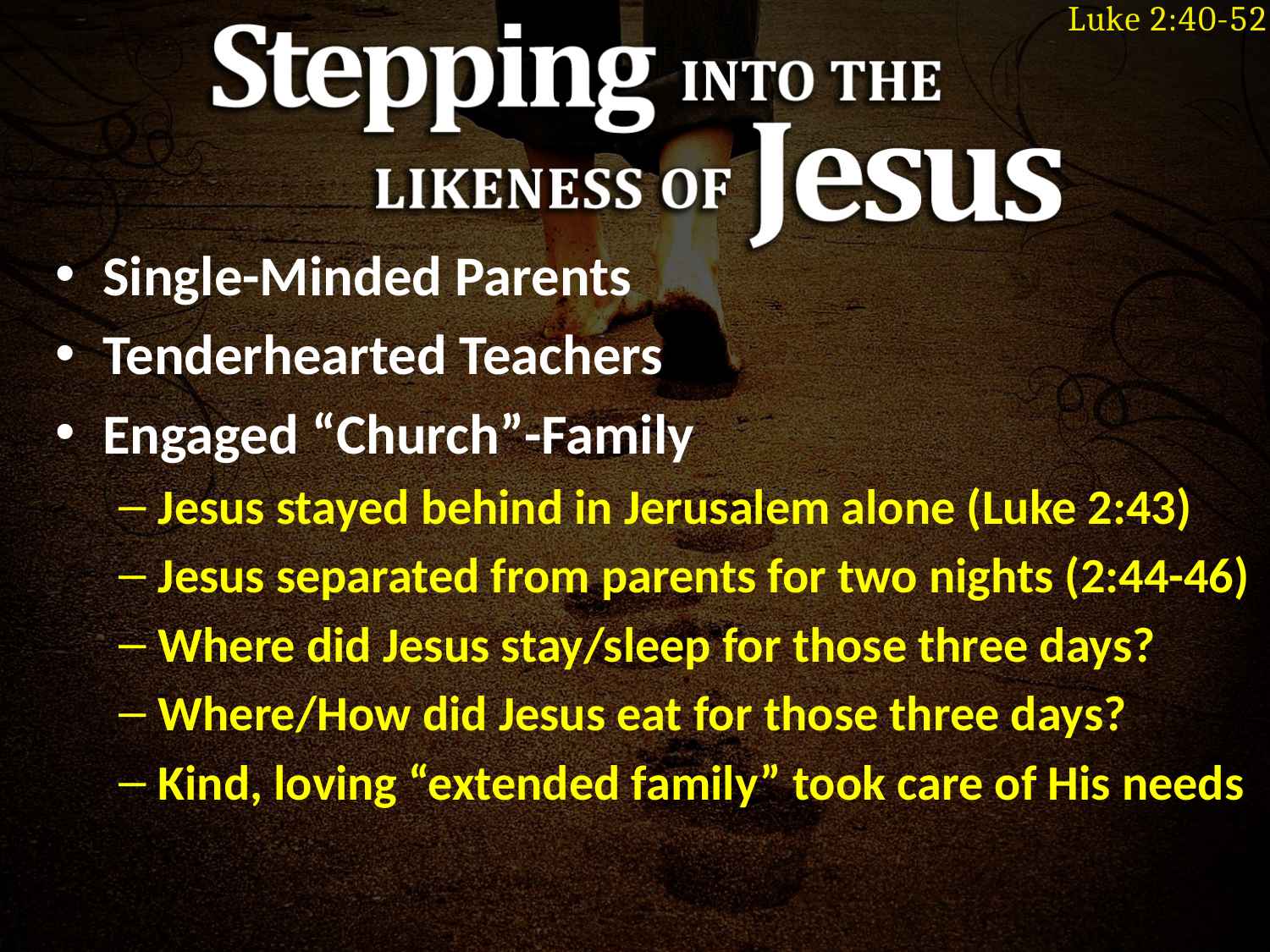

Luke 2:40-52
Single-Minded Parents
Tenderhearted Teachers
Engaged “Church”-Family
Jesus stayed behind in Jerusalem alone (Luke 2:43)
Jesus separated from parents for two nights (2:44-46)
Where did Jesus stay/sleep for those three days?
Where/How did Jesus eat for those three days?
Kind, loving “extended family” took care of His needs